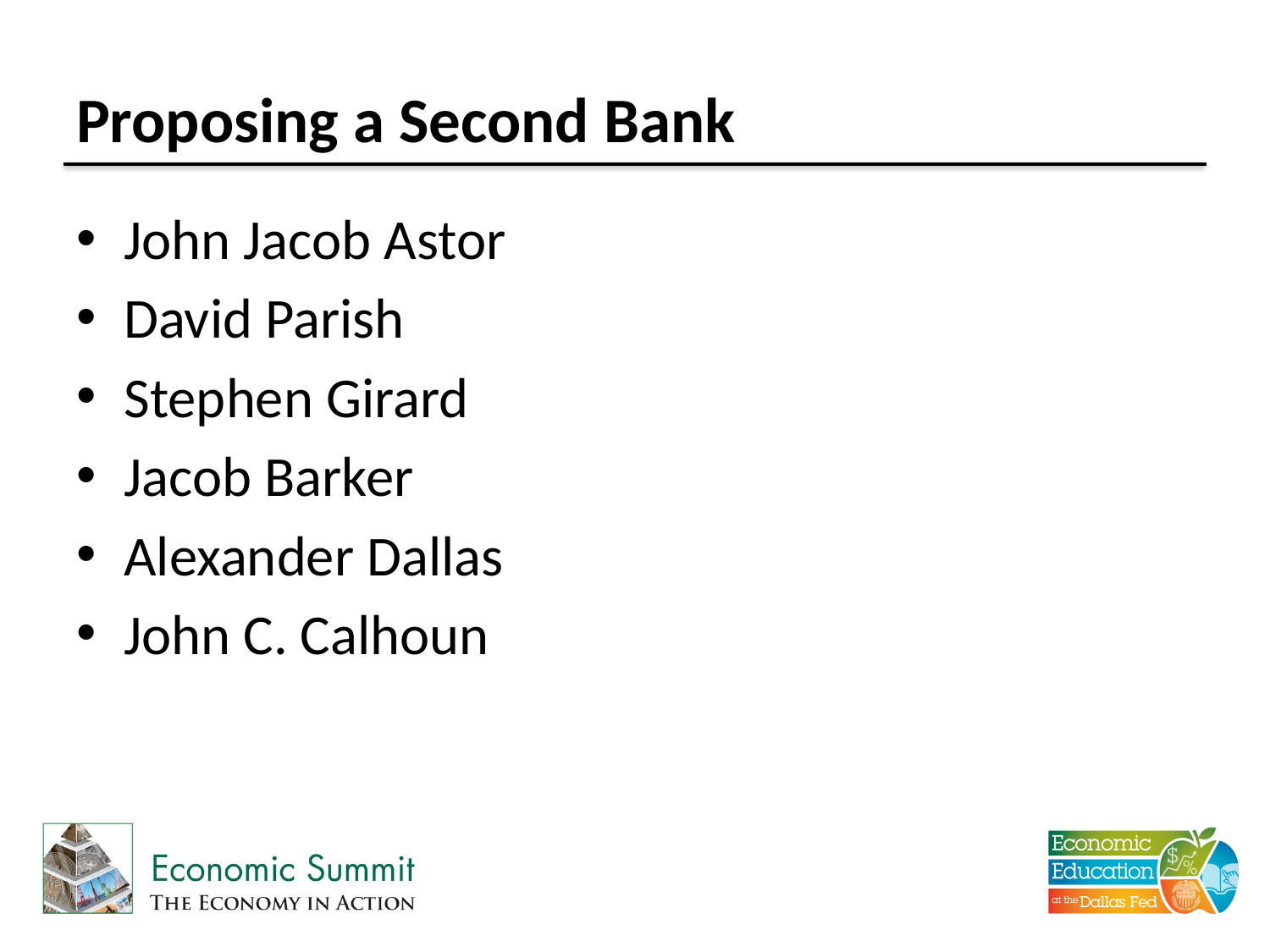

# Proposing a Second Bank
John Jacob Astor
David Parish
Stephen Girard
Jacob Barker
Alexander Dallas
John C. Calhoun